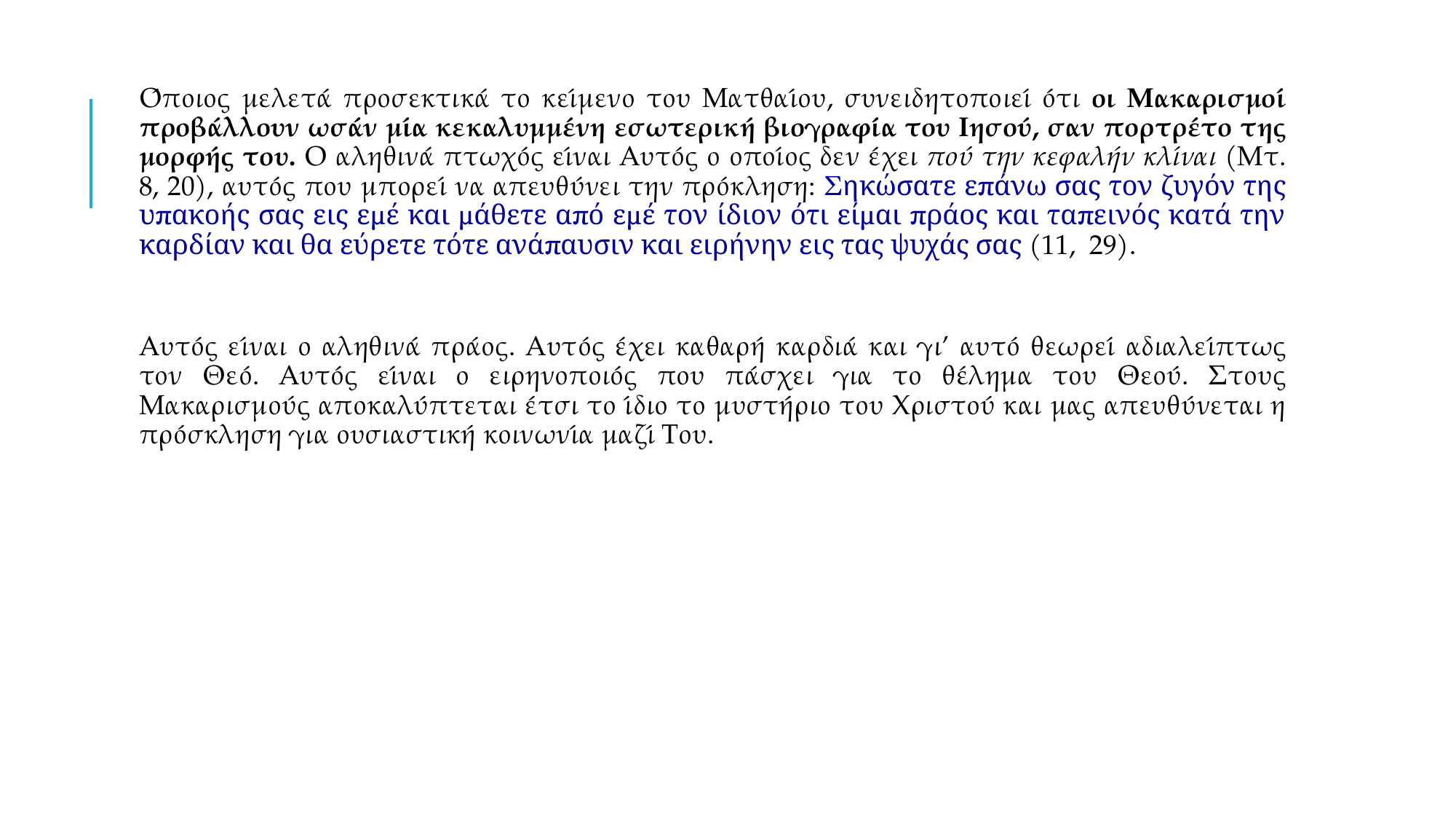

Όποιος μελετά προσεκτικά το κείμενο του Ματθαίου, συνειδητοποιεί ότι οι μακαρισμοί προβάλλουν ωσάν μία κεκαλυμμένη εσωτερική βιογραφία του Ιησού, σαν πορτρέτο της μορφής του. ο αληθινά πτωχός είναι Αυτός ο οποίος δεν έχει πού την κεφαλήν κλίναι (Μτ. 8, 20), αυτός που μπορεί να απευθύνει την πρόκληση: Σηκώσατε επάνω σας τον ζυγόν της υπακοής σας εις εμέ και μάθετε από εμέ τον ίδιον ότι είμαι πράος και ταπεινός κατά την καρδίαν και θα εύρετε τότε ανάπαυσιν και ειρήνην εις τας ψυχάς σας (11,  29).

Αυτός είναι ο αληθινά πράος. Αυτός έχει καθαρή καρδιά και γι’ αυτό θεωρεί αδιαλείπτως τον Θεό. Αυτός είναι ο ειρηνοποιός που πάσχει για το θέλημα του Θεού. Στους μακαρισμούς αποκαλύπτεται έτσι το ίδιο το μυστήριο του Χριστού και μας απευθύνεται η πρόσκληση για ουσιαστική κοινωνία μαζί Του.